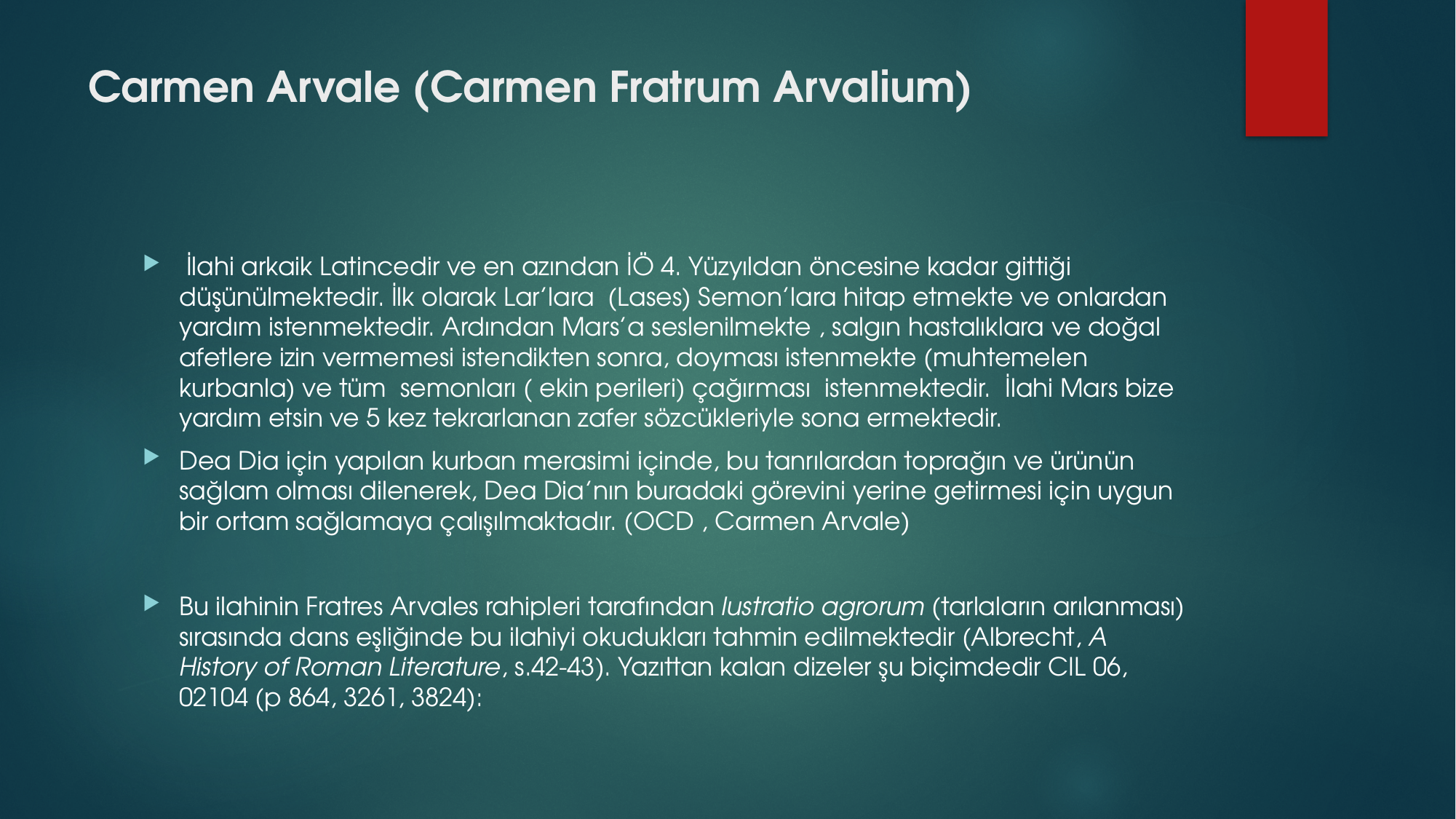

# Carmen Arvale (Carmen Fratrum Arvalium)
 İlahi arkaik Latincedir ve en azından İÖ 4. Yüzyıldan öncesine kadar gittiği düşünülmektedir. İlk olarak Lar’lara  (Lases) Semon’lara hitap etmekte ve onlardan yardım istenmektedir. Ardından Mars’a seslenilmekte , salgın hastalıklara ve doğal afetlere izin vermemesi istendikten sonra, doyması istenmekte (muhtemelen kurbanla) ve tüm  semonları ( ekin perileri) çağırması  istenmektedir.  İlahi Mars bize yardım etsin ve 5 kez tekrarlanan zafer sözcükleriyle sona ermektedir.
Dea Dia için yapılan kurban merasimi içinde, bu tanrılardan toprağın ve ürünün sağlam olması dilenerek, Dea Dia’nın buradaki görevini yerine getirmesi için uygun bir ortam sağlamaya çalışılmaktadır. (OCD , Carmen Arvale)

Bu ilahinin Fratres Arvales rahipleri tarafından lustratio agrorum (tarlaların arılanması) sırasında dans eşliğinde bu ilahiyi okudukları tahmin edilmektedir (Albrecht, A History of Roman Literature, s.42-43). Yazıttan kalan dizeler şu biçimdedir CIL 06, 02104 (p 864, 3261, 3824):